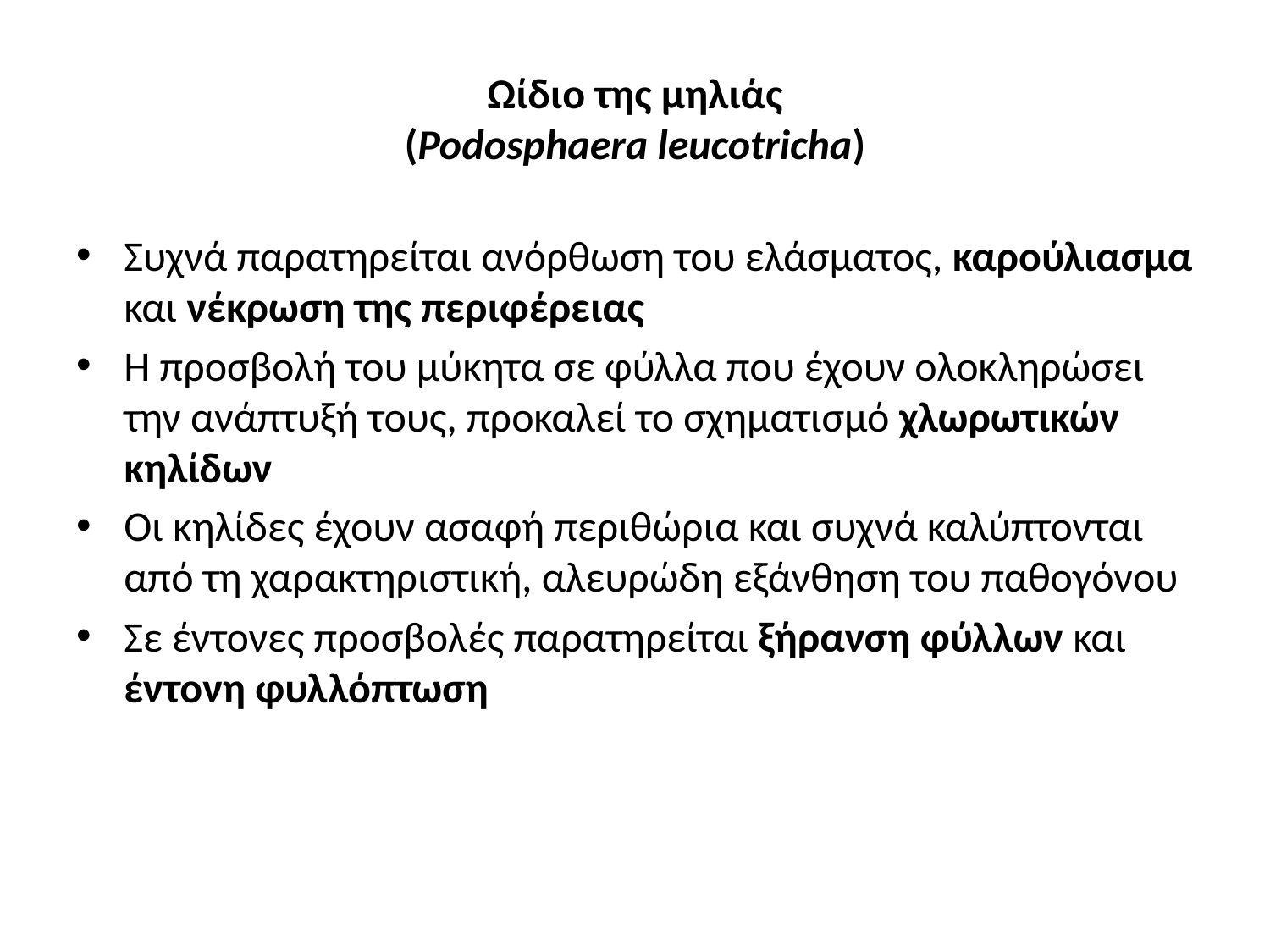

# Ωίδιο της μηλιάς (Podosphaera leucotricha)
Συχνά παρατηρείται ανόρθωση του ελάσματος, καρούλιασμα και νέκρωση της περιφέρειας
Η προσβολή του μύκητα σε φύλλα που έχουν ολοκληρώσει την ανάπτυξή τους, προκαλεί το σχηματισμό χλωρωτικών κηλίδων
Οι κηλίδες έχουν ασαφή περιθώρια και συχνά καλύπτονται από τη χαρακτηριστική, αλευρώδη εξάνθηση του παθογόνου
Σε έντονες προσβολές παρατηρείται ξήρανση φύλλων και έντονη φυλλόπτωση